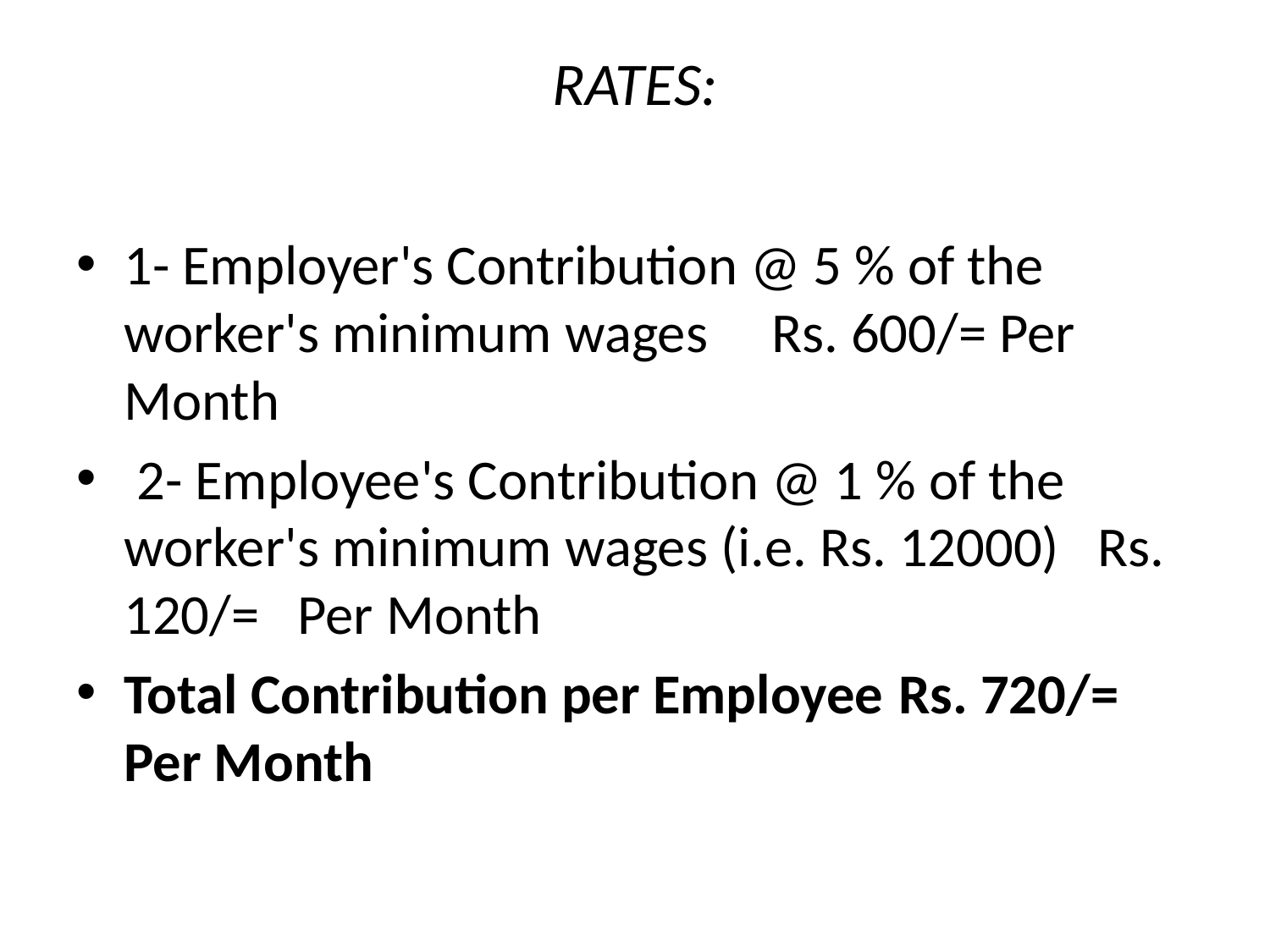

# RATES:
1- Employer's Contribution @ 5 % of the worker's minimum wages 	 Rs. 600/= Per Month
 2- Employee's Contribution @ 1 % of the worker's minimum wages (i.e. Rs. 12000)   Rs. 120/=   Per Month
Total Contribution per Employee	 Rs. 720/= Per Month